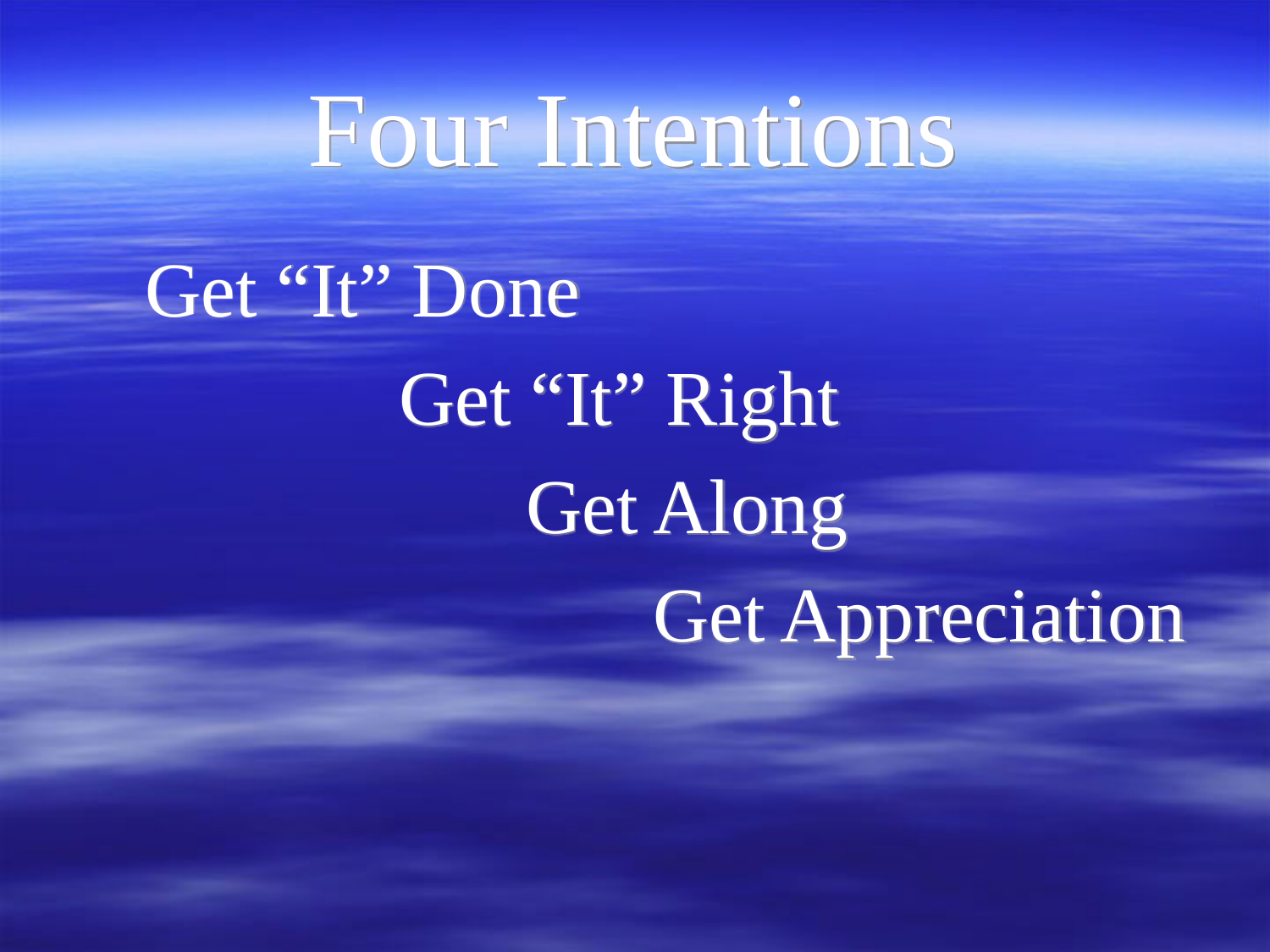

# Four Intentions
	Get “It” Done
			Get “It” Right
				Get Along
					Get Appreciation